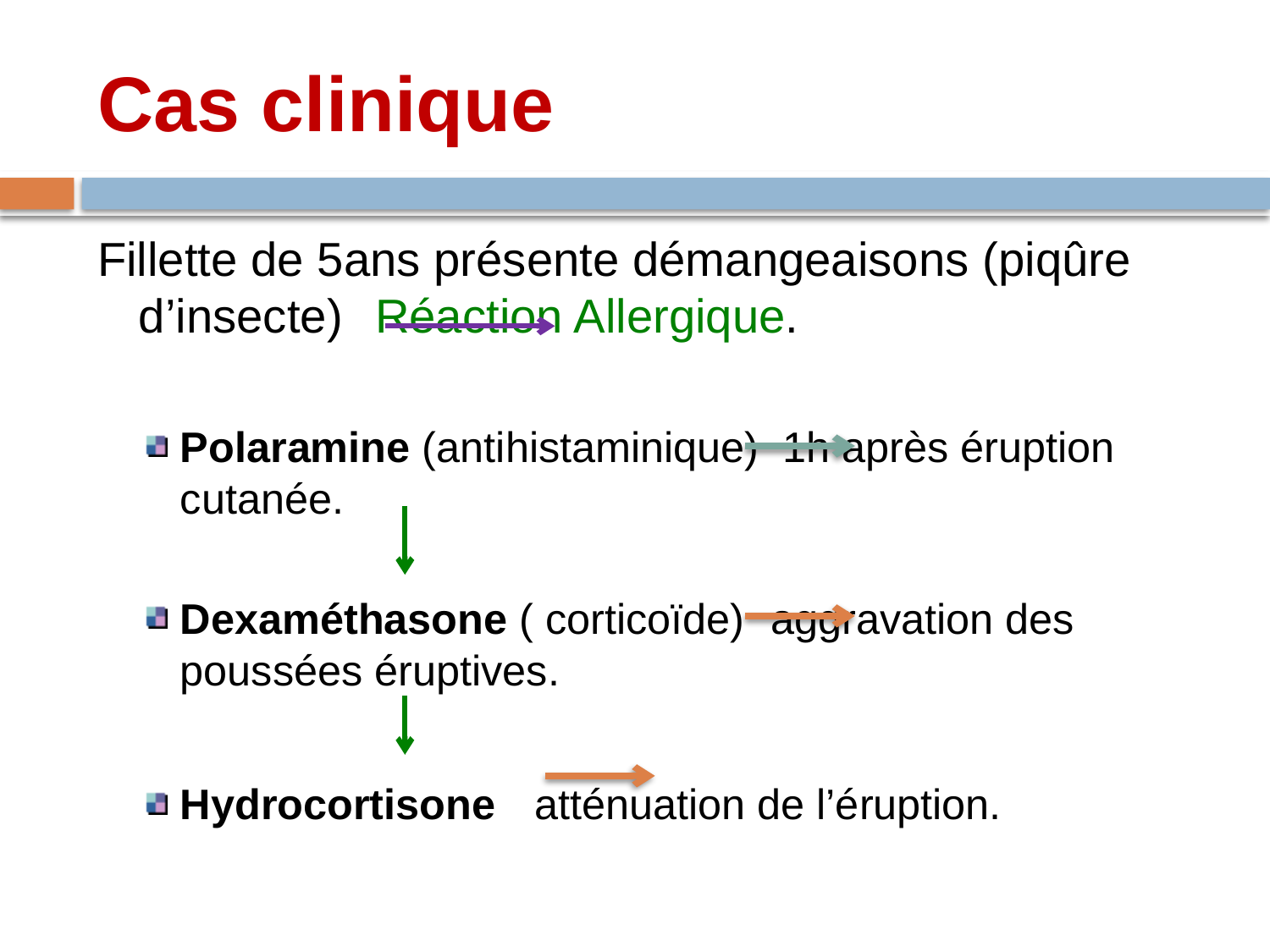

# Cas clinique
Fillette de 5ans présente démangeaisons (piqûre d’insecte)			Réaction Allergique.

Polaramine (antihistaminique)		 1h après éruption cutanée.

Dexaméthasone ( corticoïde)			aggravation des poussées éruptives.

Hydrocortisone			atténuation de l’éruption.